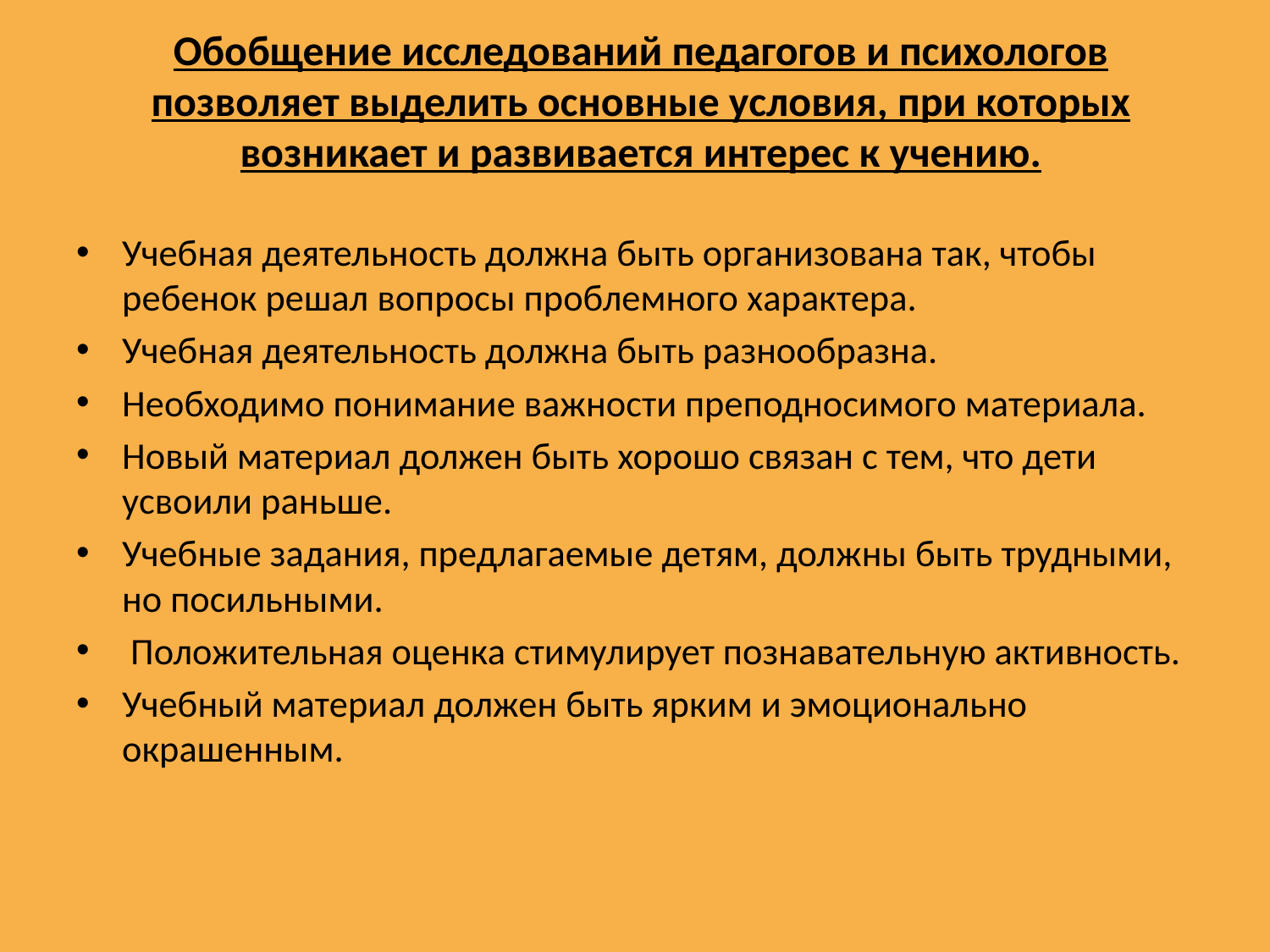

# Обобщение исследований педагогов и психологов позволяет выделить основные условия, при которых возникает и развивается интерес к учению.
Учебная деятельность должна быть организована так, чтобы ребенок решал вопросы проблемного характера.
Учебная деятельность должна быть разнообразна.
Необходимо понимание важности преподносимого материала.
Новый материал должен быть хорошо связан с тем, что дети усвоили раньше.
Учебные задания, предлагаемые детям, должны быть трудными, но посильными.
 Положительная оценка стимулирует познавательную активность.
Учебный материал должен быть ярким и эмоционально окрашенным.